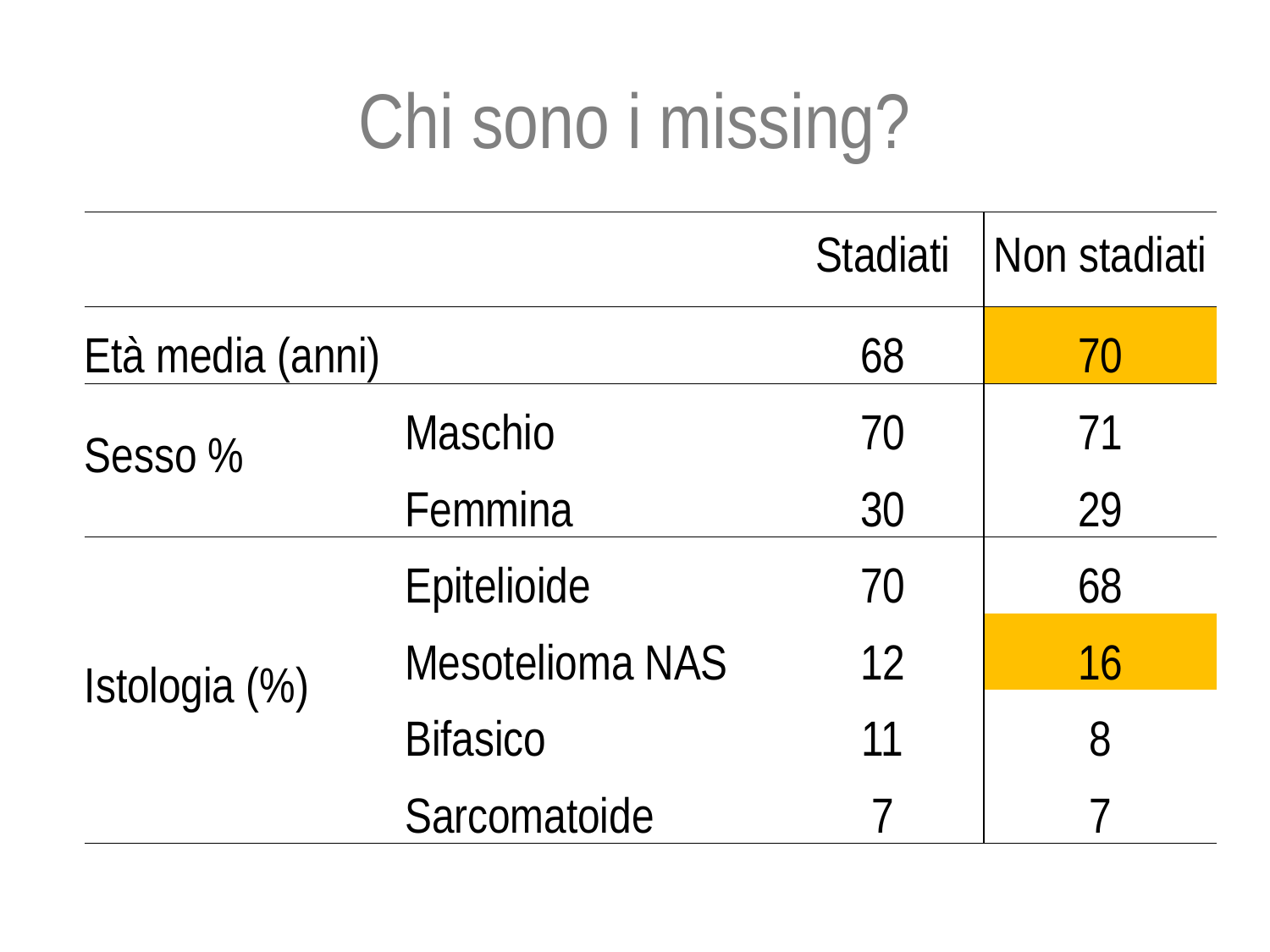

# Chi sono i missing?
|  |  | Stadiati | Non stadiati |
| --- | --- | --- | --- |
| Età media (anni) |  | 68 | 70 |
| Sesso % | Maschio | 70 | 71 |
|  | Femmina | 30 | 29 |
| Istologia (%) | Epitelioide | 70 | 68 |
|  | Mesotelioma NAS | 12 | 16 |
|  | Bifasico | 11 | 8 |
|  | Sarcomatoide | 7 | 7 |